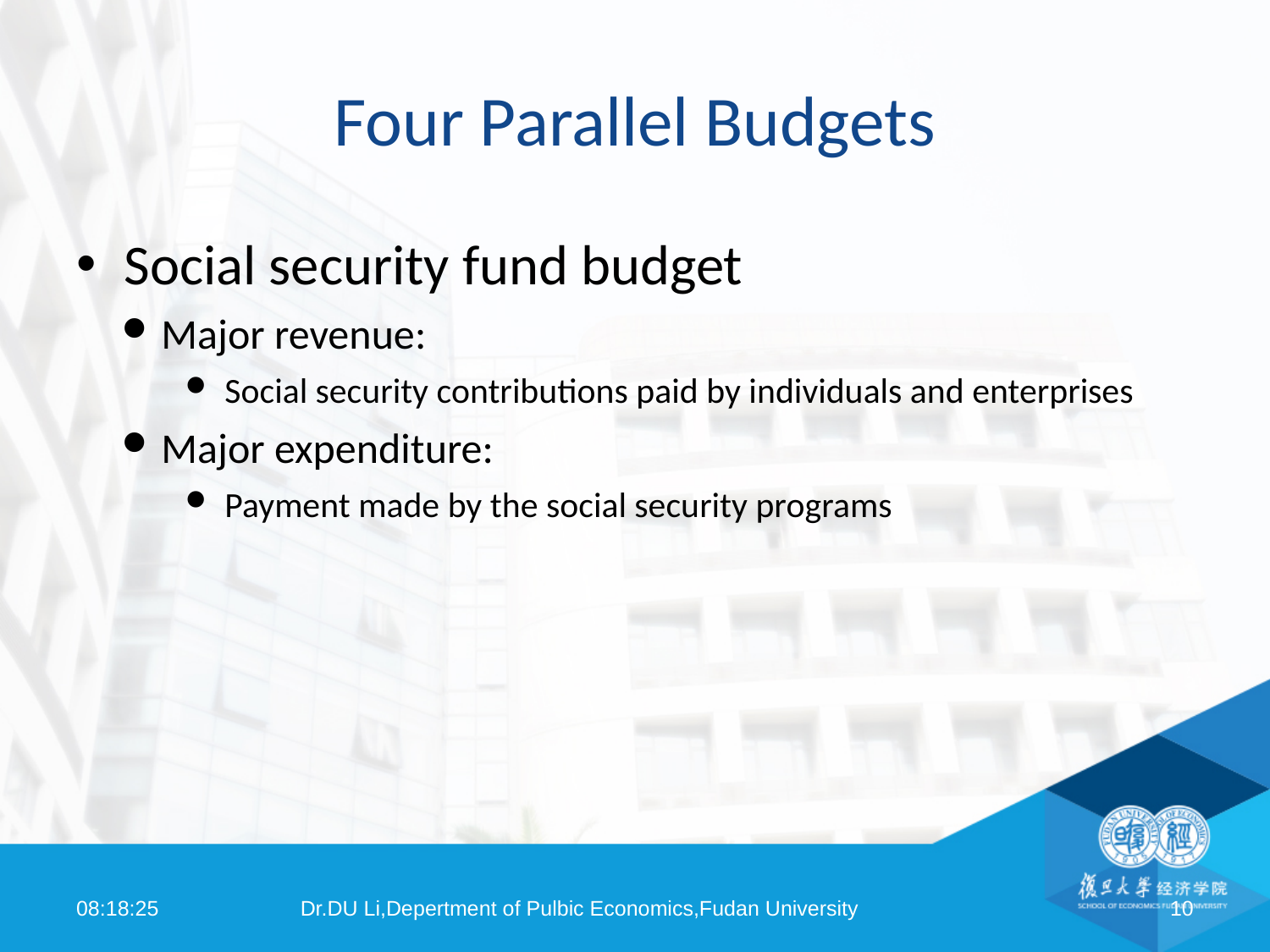

# Four Parallel Budgets
Social security fund budget
Major revenue:
Social security contributions paid by individuals and enterprises
Major expenditure:
Payment made by the social security programs
08:18:25
Dr.DU Li,Depertment of Pulbic Economics,Fudan University
10